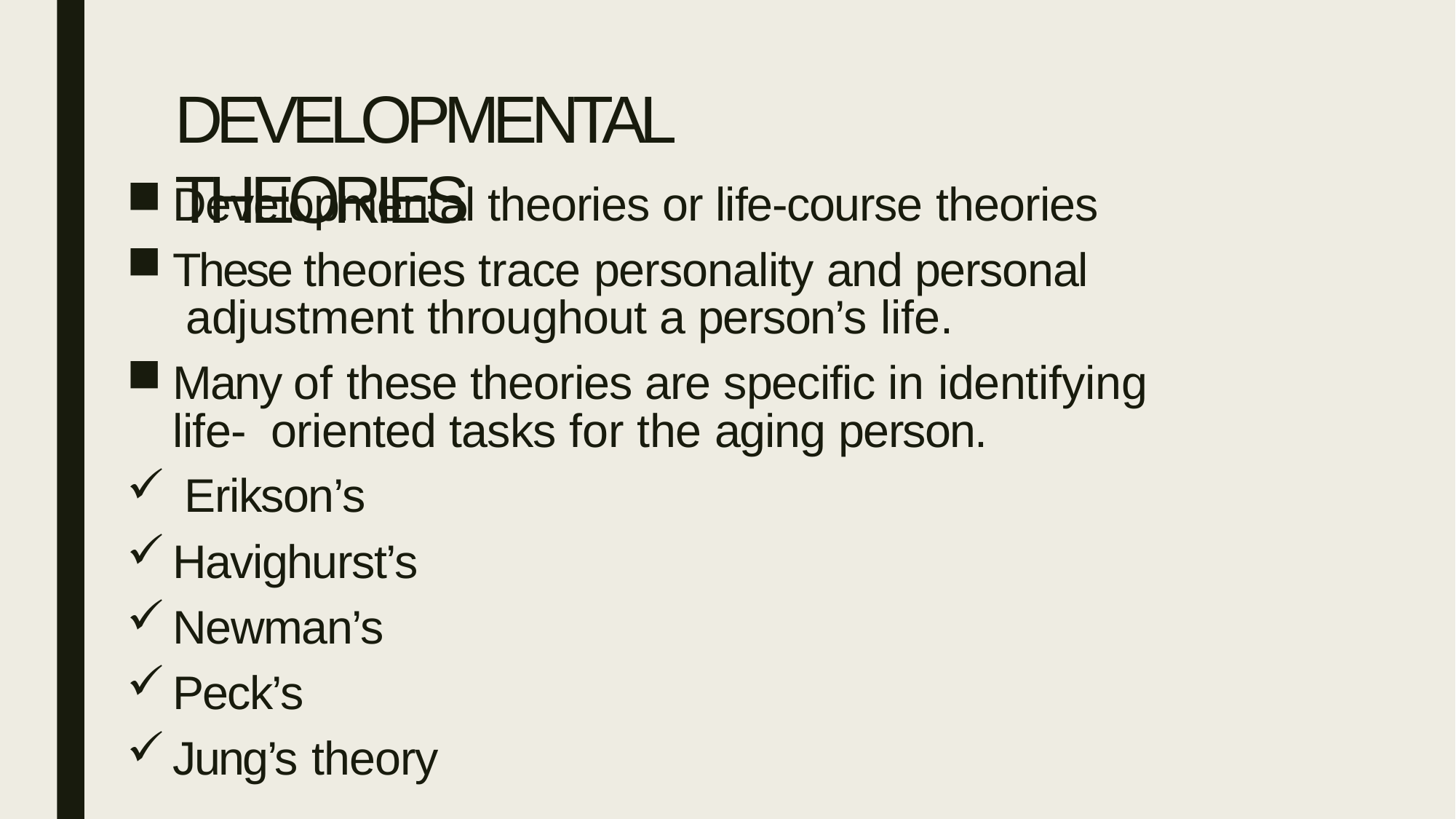

# DEVELOPMENTAL THEORIES
Developmental theories or life-course theories
These theories trace personality and personal  adjustment throughout a person’s life.
Many of these theories are specific in identifying life-  oriented tasks for the aging person.
Erikson’s
Havighurst’s
Newman’s
Peck’s
Jung’s theory